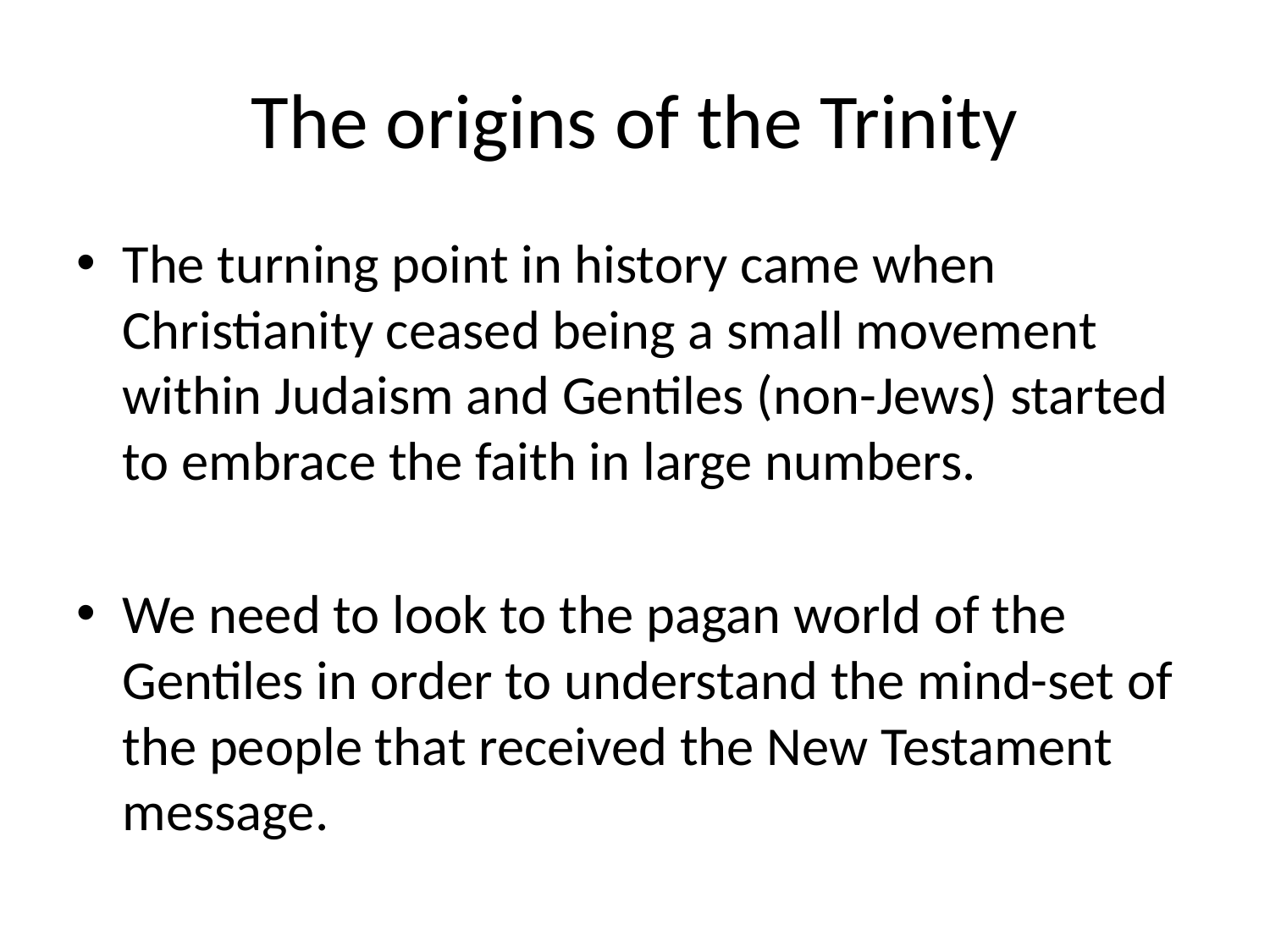

# The origins of the Trinity
The turning point in history came when Christianity ceased being a small movement within Judaism and Gentiles (non-Jews) started to embrace the faith in large numbers.

We need to look to the pagan world of the Gentiles in order to understand the mind-set of the people that received the New Testament message.